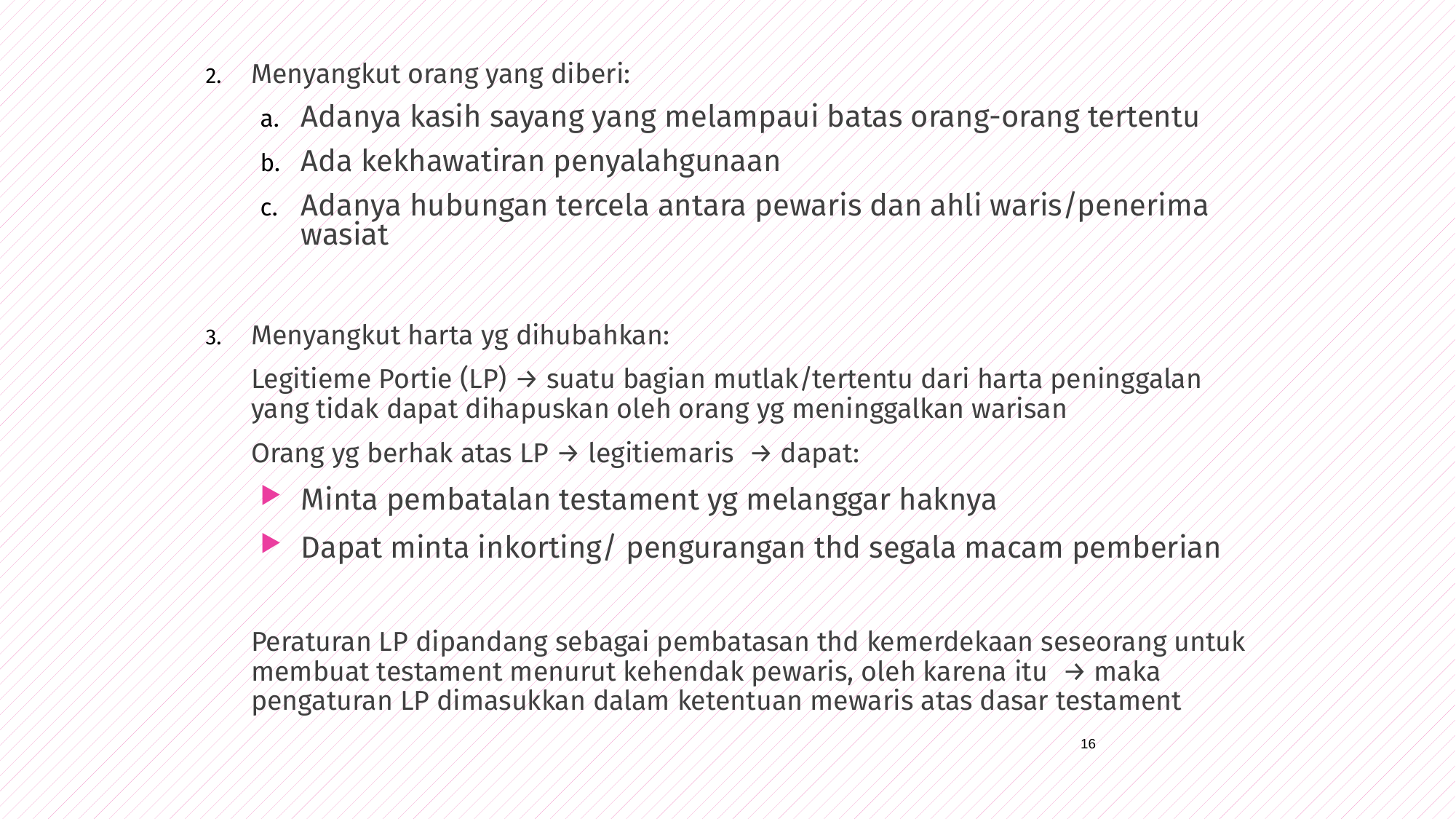

Menyangkut orang yang diberi:
Adanya kasih sayang yang melampaui batas orang-orang tertentu
Ada kekhawatiran penyalahgunaan
Adanya hubungan tercela antara pewaris dan ahli waris/penerima wasiat

Menyangkut harta yg dihubahkan:
	Legitieme Portie (LP) → suatu bagian mutlak/tertentu dari harta peninggalan yang tidak dapat dihapuskan oleh orang yg meninggalkan warisan
	Orang yg berhak atas LP → legitiemaris  → dapat:
Minta pembatalan testament yg melanggar haknya
Dapat minta inkorting/ pengurangan thd segala macam pemberian

	Peraturan LP dipandang sebagai pembatasan thd kemerdekaan seseorang untuk membuat testament menurut kehendak pewaris, oleh karena itu  → maka pengaturan LP dimasukkan dalam ketentuan mewaris atas dasar testament

16